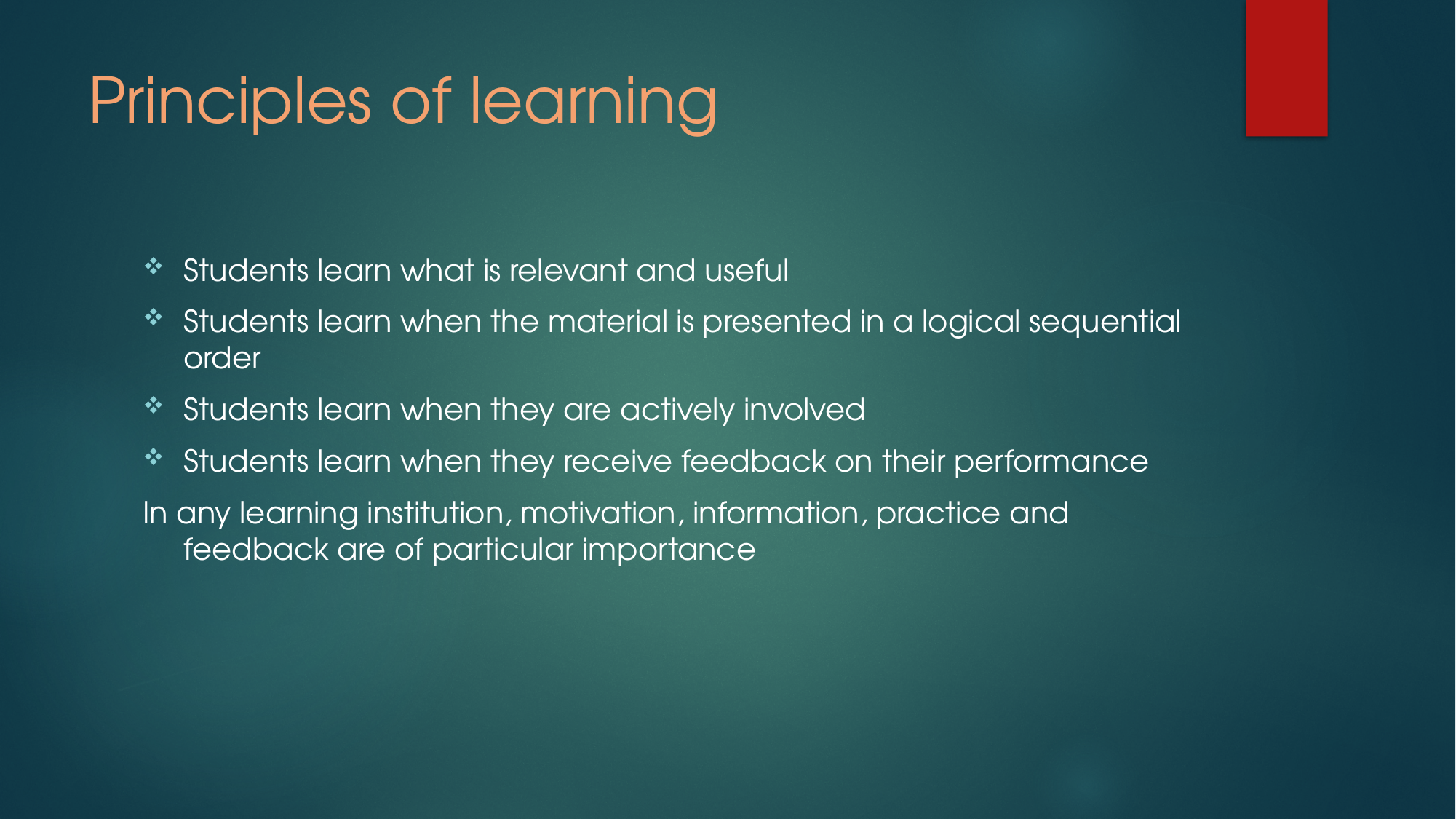

# Principles of learning
Students learn what is relevant and useful
Students learn when the material is presented in a logical sequential order
Students learn when they are actively involved
Students learn when they receive feedback on their performance
In any learning institution, motivation, information, practice and feedback are of particular importance